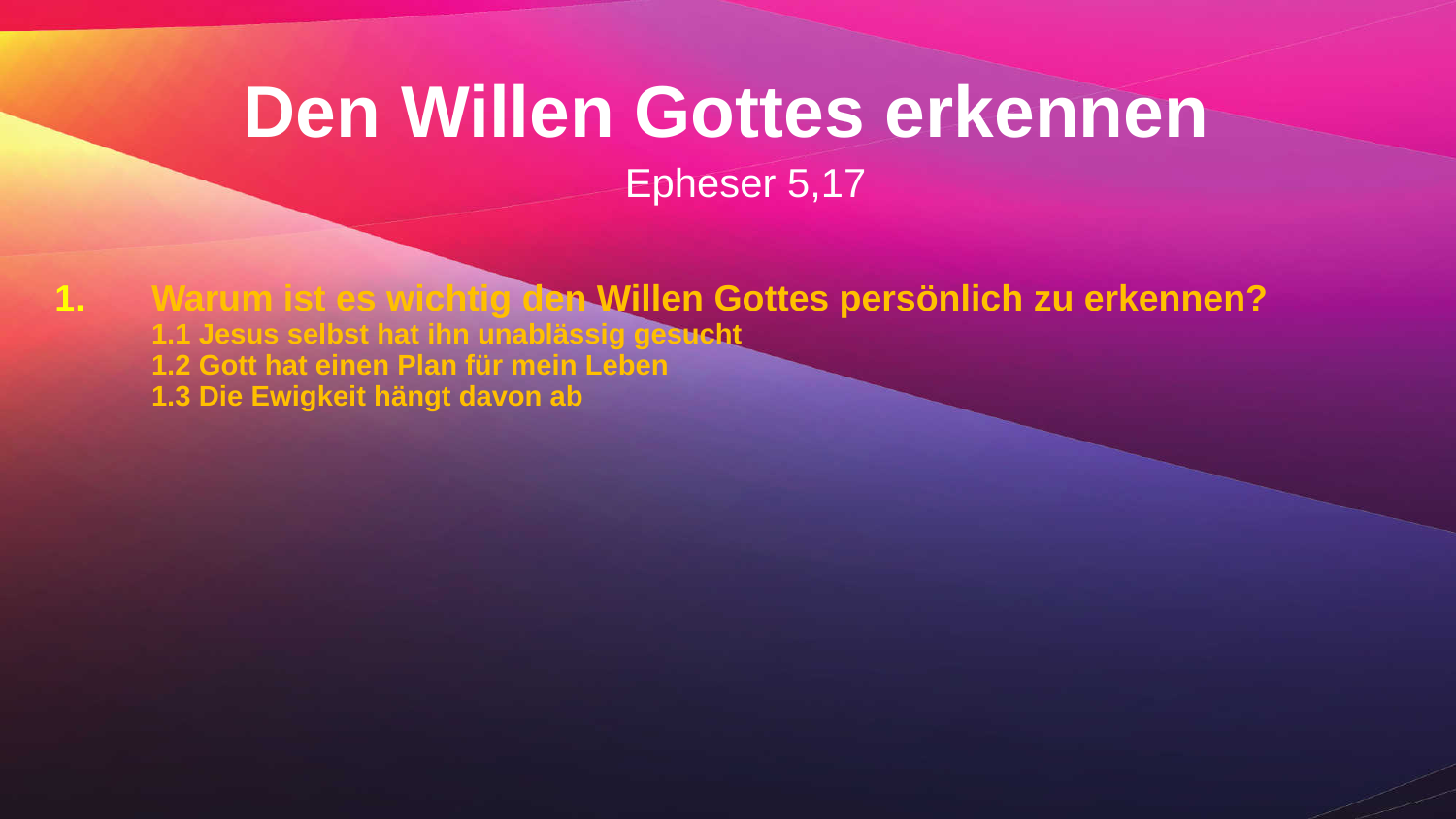

Den Willen Gottes erkennen
   Epheser 5,17
Warum ist es wichtig den Willen Gottes persönlich zu erkennen?
1.1 Jesus selbst hat ihn unablässig gesucht
1.2 Gott hat einen Plan für mein Leben
1.3 Die Ewigkeit hängt davon ab